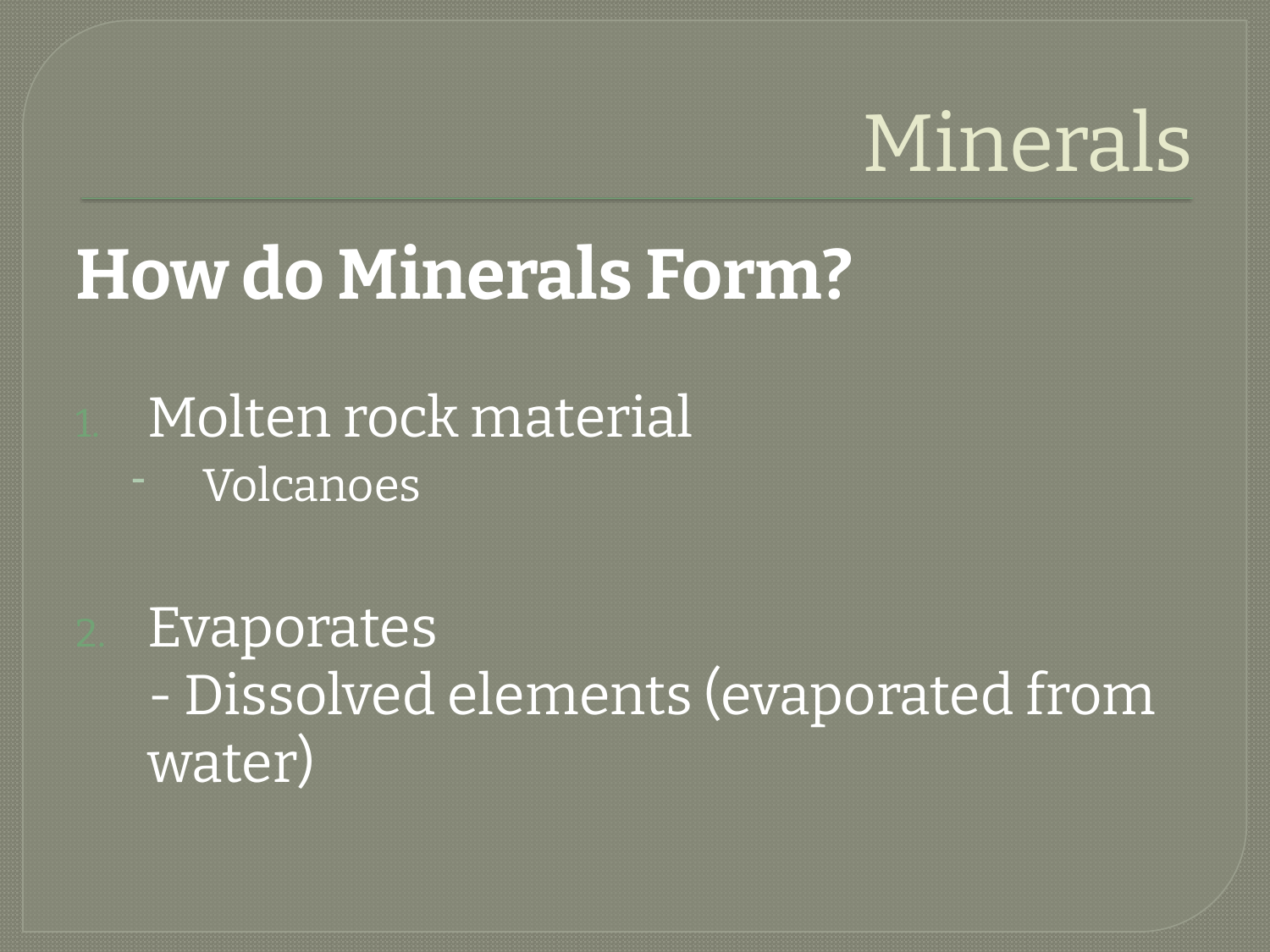

# Minerals
How do Minerals Form?

Molten rock material
Volcanoes

Evaporates
	- Dissolved elements (evaporated from water)